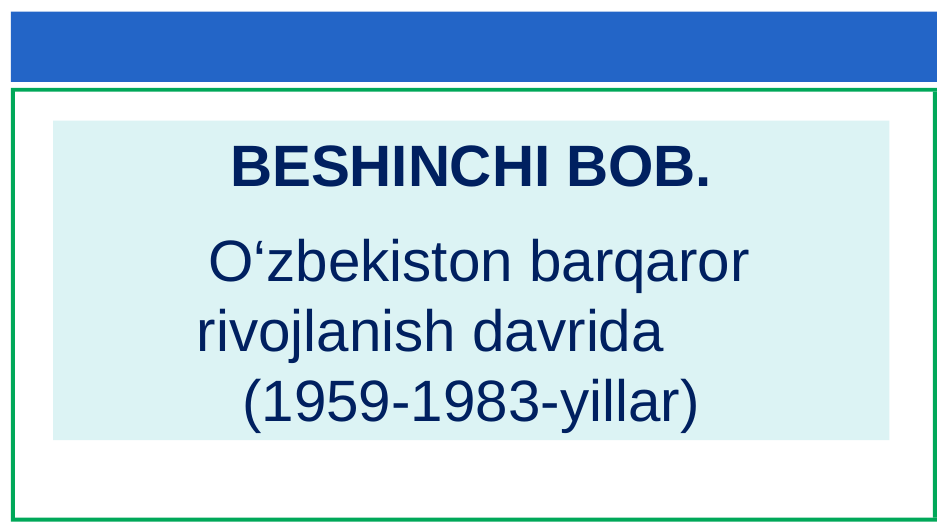

BESHINCHI BOB.
 O‘zbekiston barqaror rivojlanish davrida
(1959-1983-yillar)